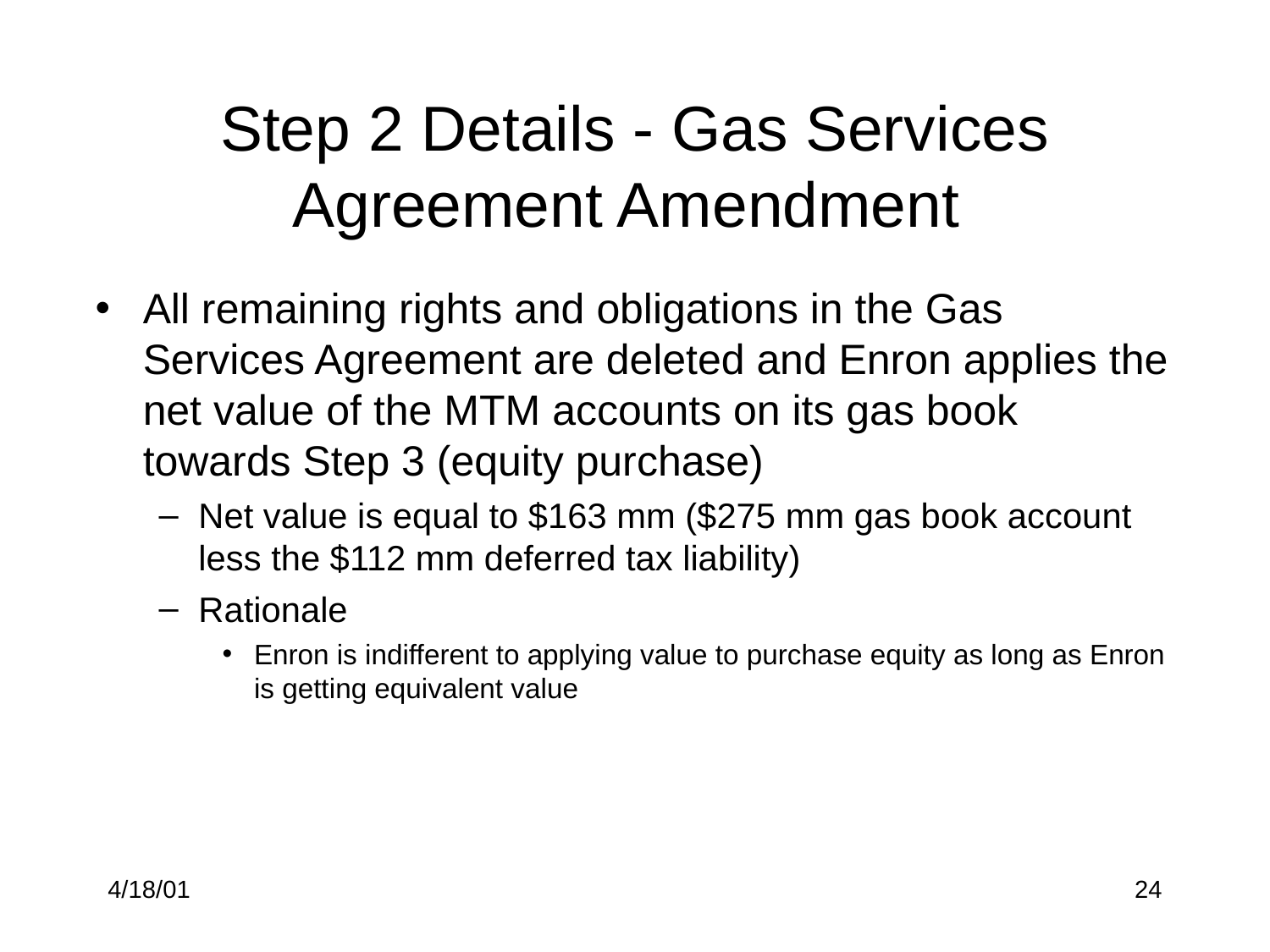

# Step 2 Details - Gas Services Agreement Amendment
All remaining rights and obligations in the Gas Services Agreement are deleted and Enron applies the net value of the MTM accounts on its gas book towards Step 3 (equity purchase)
Net value is equal to $163 mm ($275 mm gas book account less the $112 mm deferred tax liability)
Rationale
Enron is indifferent to applying value to purchase equity as long as Enron is getting equivalent value

4/18/01
24